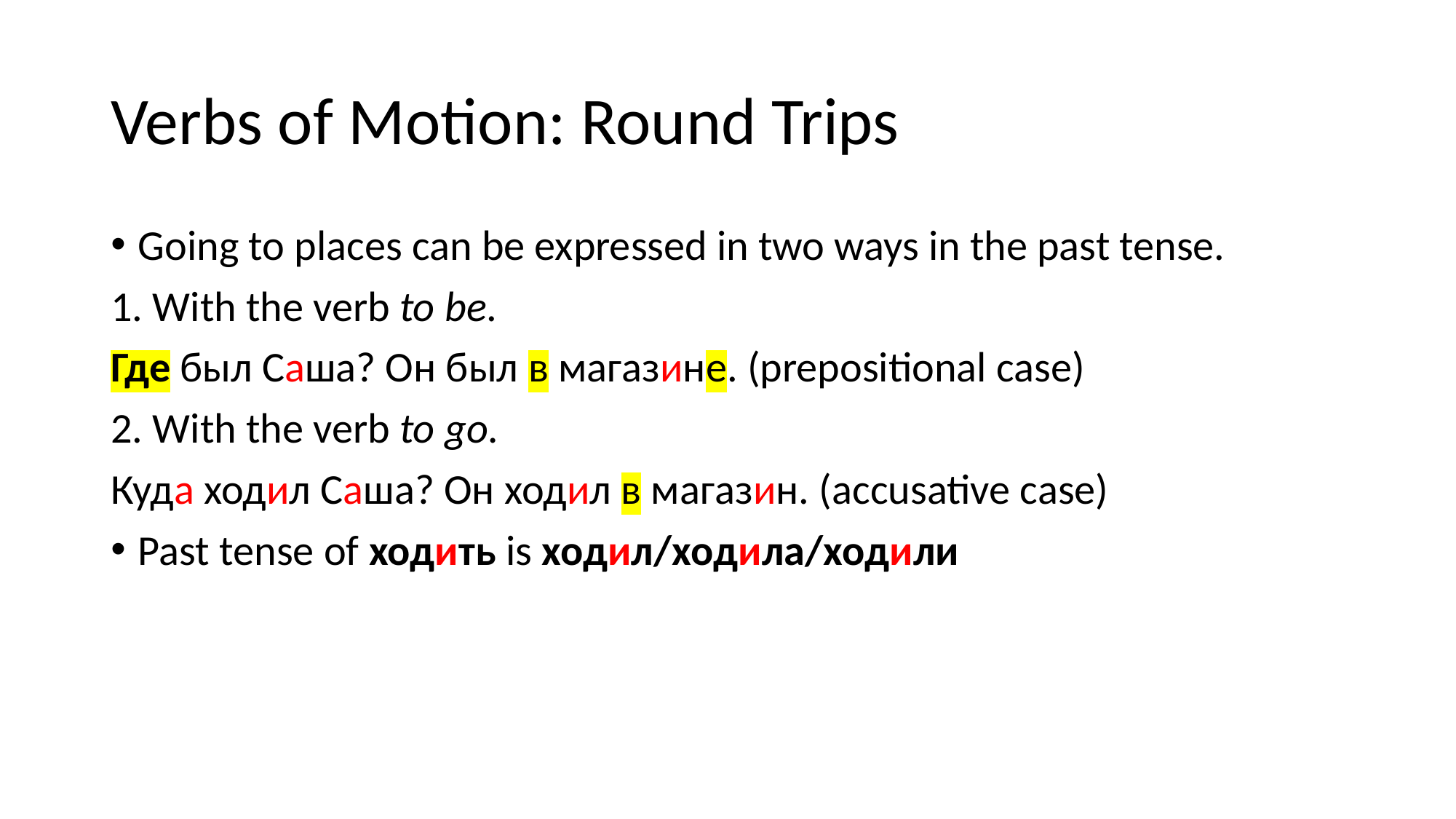

# Verbs of Motion: Round Trips
Going to places can be expressed in two ways in the past tense.
1. With the verb to be.
Где был Саша? Он был в магазине. (prepositional case)
2. With the verb to go.
Куда ходил Саша? Он ходил в магазин. (accusative case)
Past tense of ходить is ходил/ходила/ходили